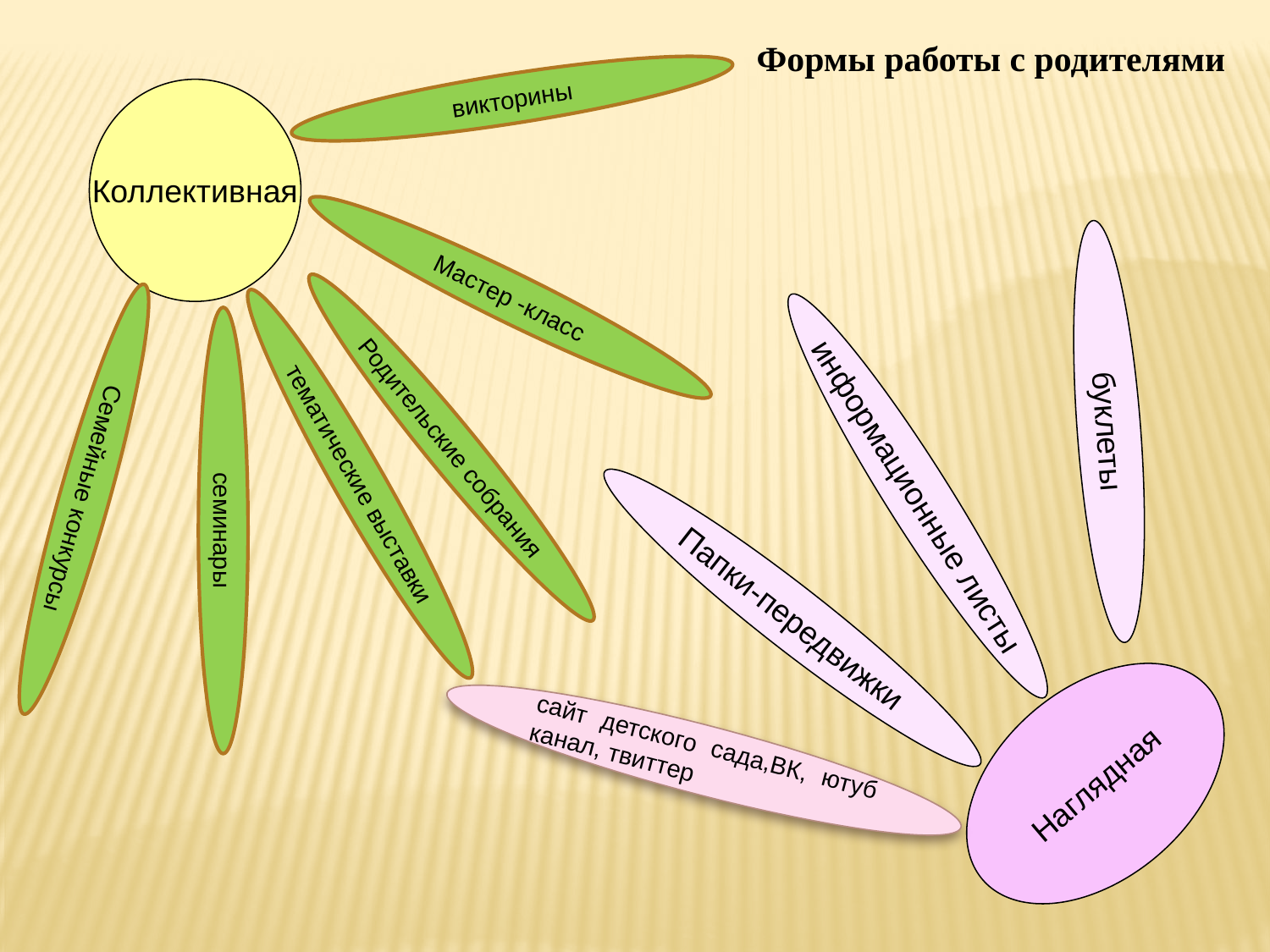

викторины
Формы работы с родителями
Мастер -класс
Коллективная
буклеты
Родительские собрания
информационные листы
тематические выставки
Семейные конкурсы
семинары
Папки-передвижки
Наглядная
сайт детского сада,ВК, ютуб канал, твиттер